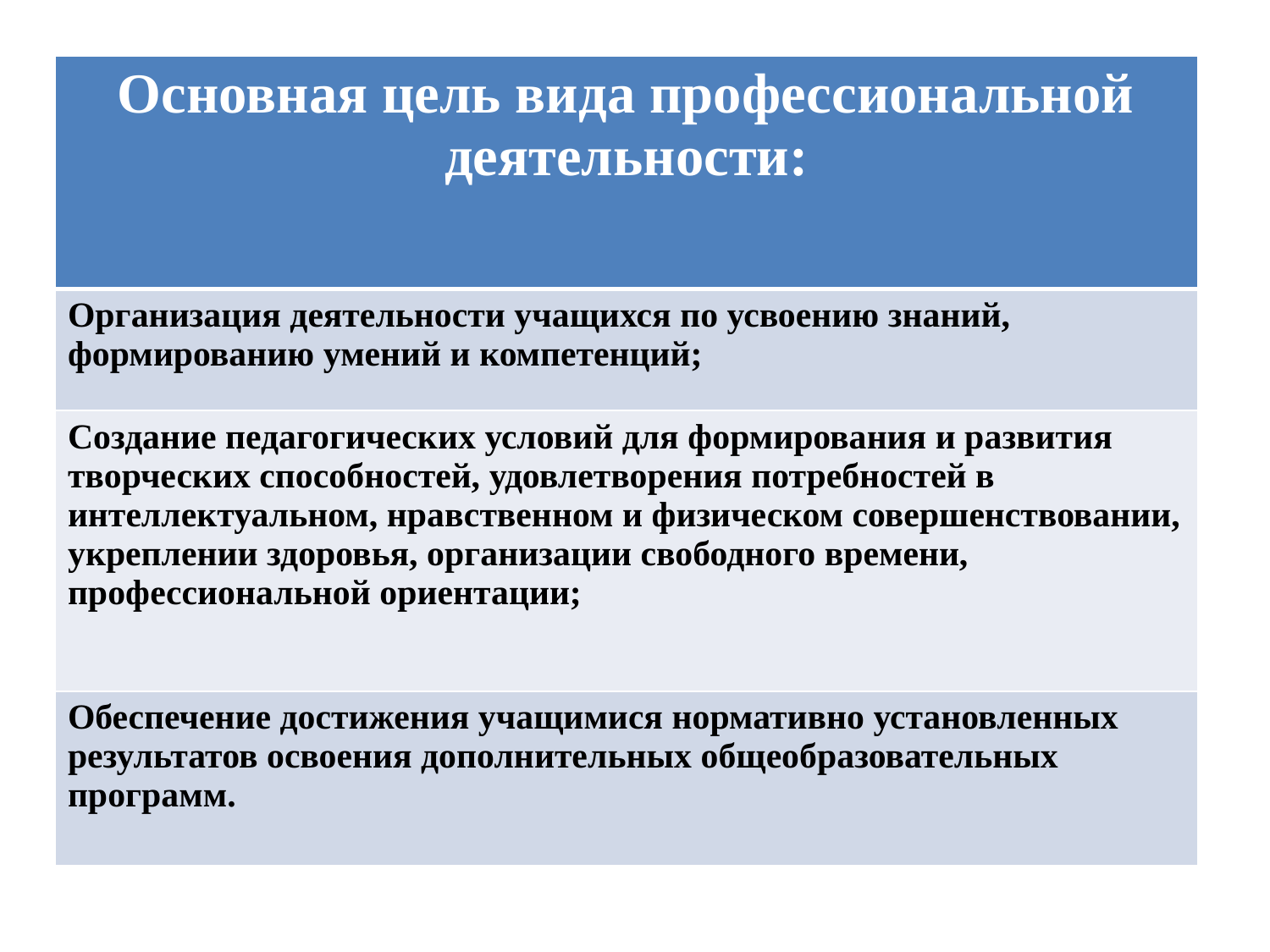

| Основная цель вида профессиональной деятельности: |
| --- |
| Организация деятельности учащихся по усвоению знаний, формированию умений и компетенций; |
| Создание педагогических условий для формирования и развития творческих способностей, удовлетворения потребностей в интеллектуальном, нравственном и физическом совершенствовании, укреплении здоровья, организации свободного времени, профессиональной ориентации; |
| Обеспечение достижения учащимися нормативно установленных результатов освоения дополнительных общеобразовательных программ. |